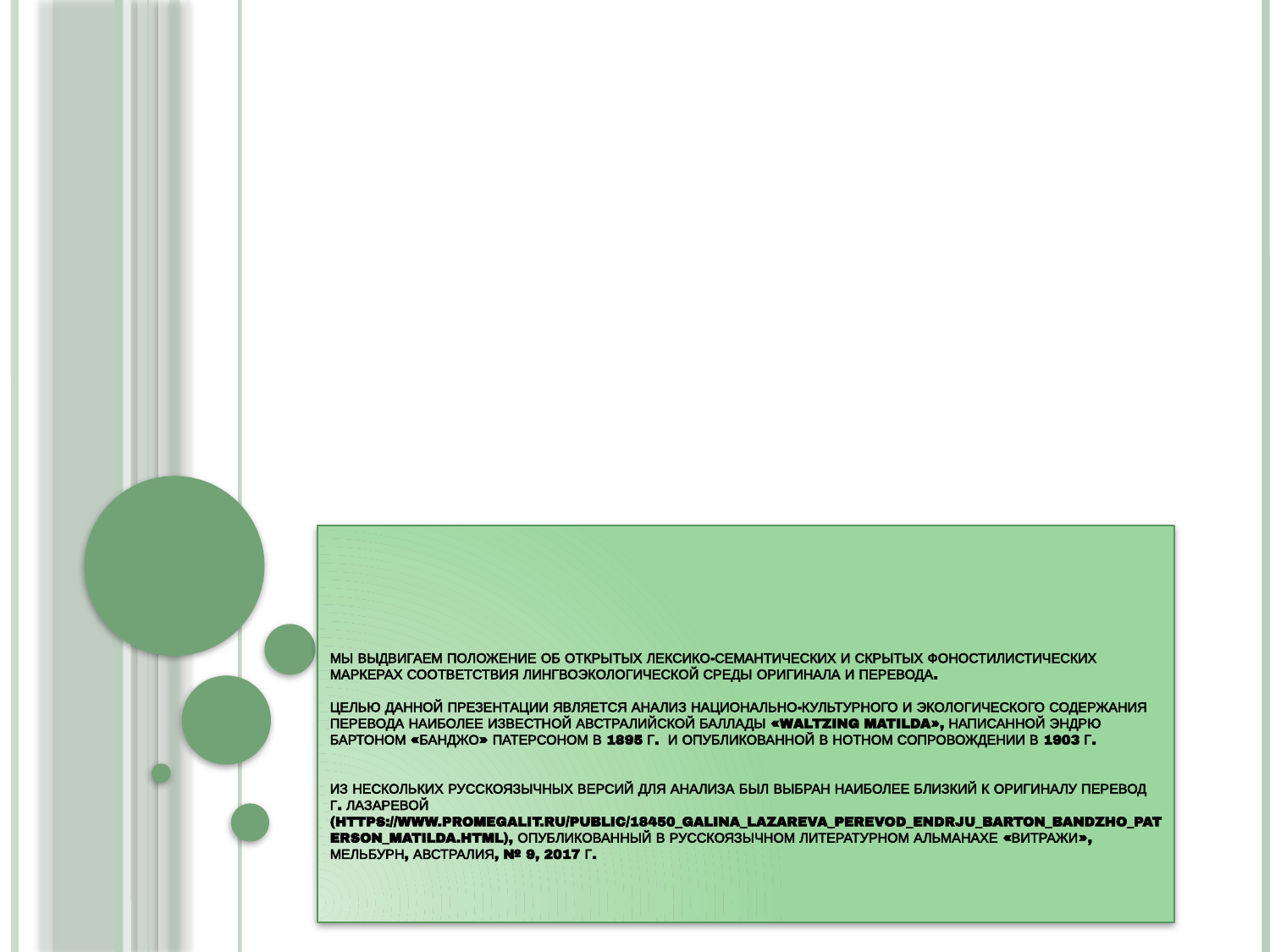

# Мы выдвигаем положение об открытых лексико-семантических и скрытых фоностилистических маркерах соответствия лингвоэкологической среды оригинала и перевода. Целью данной презентации является анализ национально-культурного и экологического содержания перевода наиболее известной австралийской баллады «Waltzing Matilda», написанной Эндрю Бартоном «Банджо» Патерсоном в 1895 г.  и опубликованной в нотном сопровождении в 1903 г. Из нескольких русскоязычных версий для анализа был выбран наиболее близкий к оригиналу перевод  Г. Лазаревой (https://www.promegalit.ru/public/18450_galina_lazareva_perevod_endrju_barton_bandzho_paterson_matilda.html), опубликованный в русскоязычном литературном альманахе «Витражи», Мельбурн, Австралия, № 9, 2017 г.